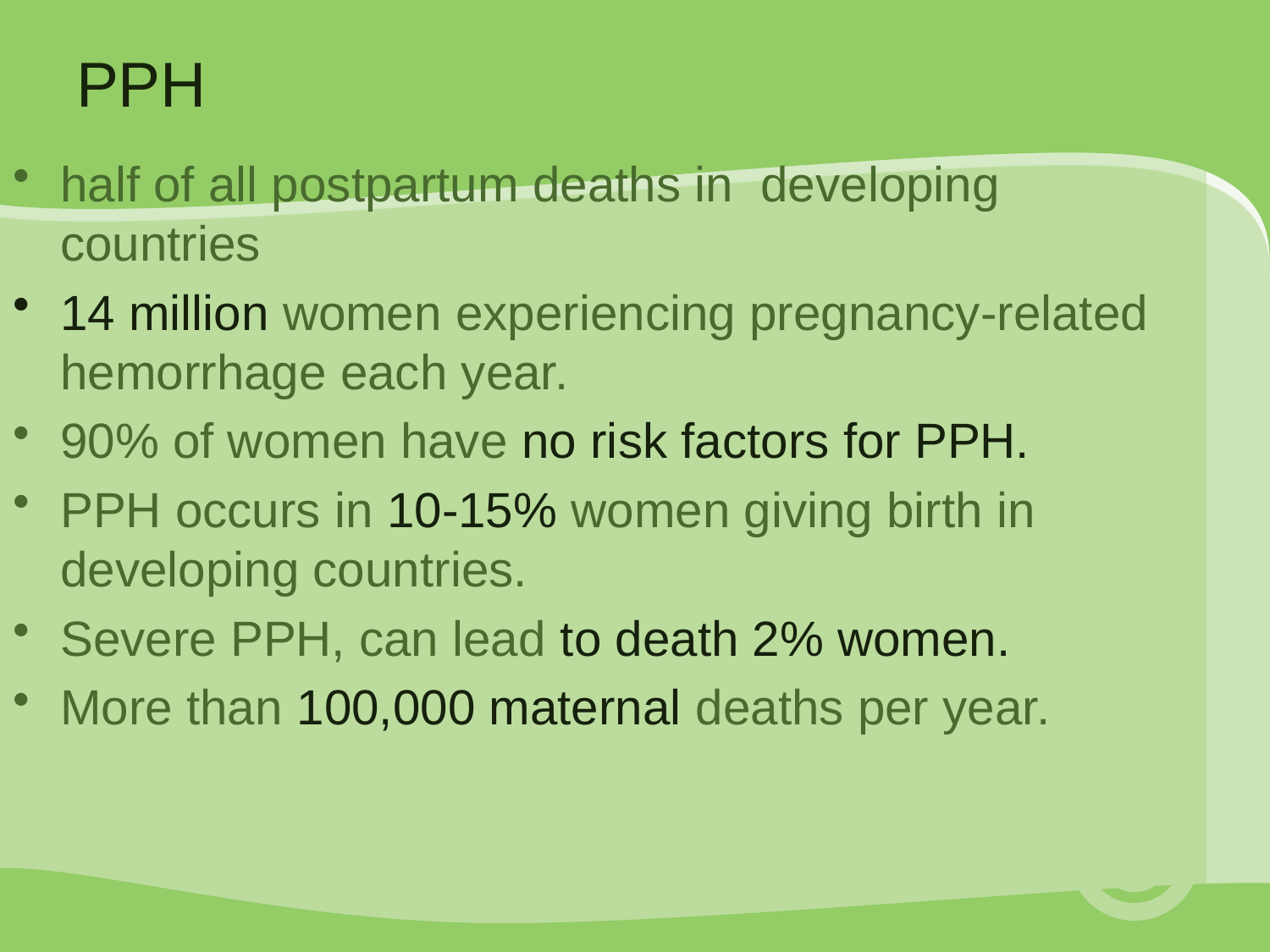

# PPH
half of all postpartum deaths in  developing countries
14 million women experiencing pregnancy-related hemorrhage each year.
90% of women have no risk factors for PPH.
PPH occurs in 10-15% women giving birth in developing countries.
Severe PPH, can lead to death 2% women.
More than 100,000 maternal deaths per year.